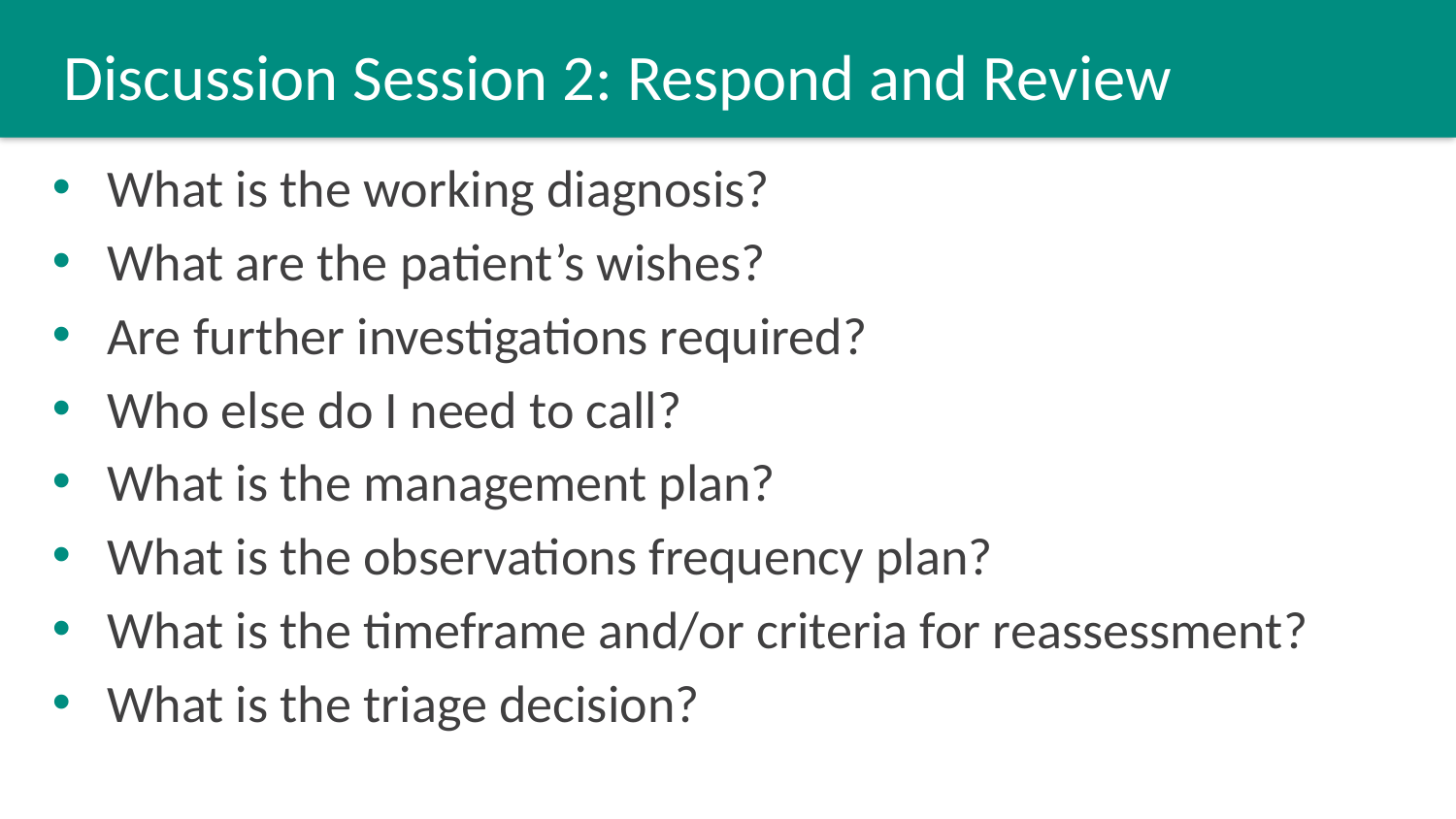

# Discussion Session 2: Respond and Review
What is the working diagnosis?
What are the patient’s wishes?
Are further investigations required?
Who else do I need to call?
What is the management plan?
What is the observations frequency plan?
What is the timeframe and/or criteria for reassessment?
What is the triage decision?